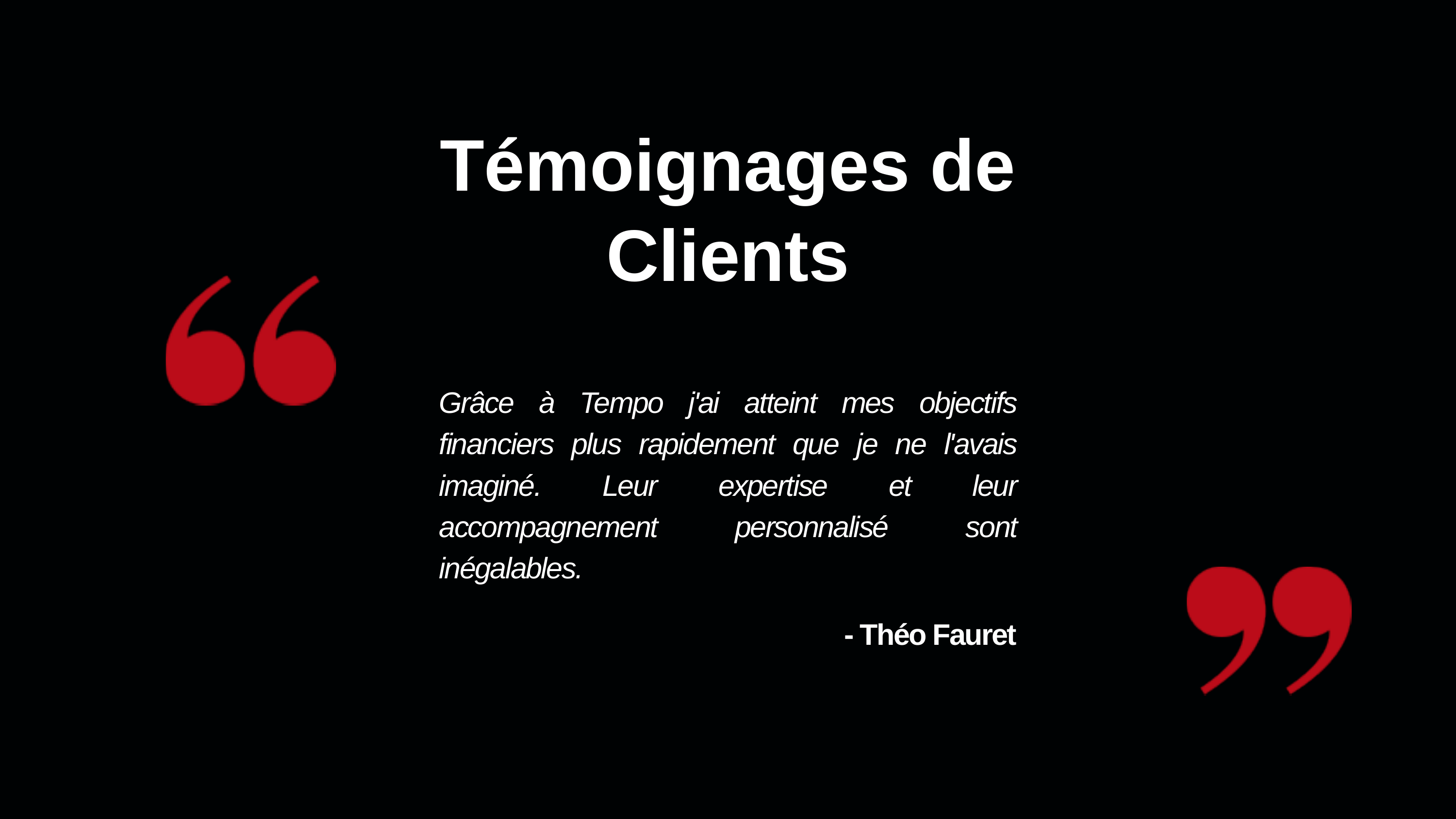

Témoignages de Clients

Grâce à Tempo j'ai atteint mes objectifs financiers plus rapidement que je ne l'avais imaginé. Leur expertise et leur accompagnement personnalisé sont inégalables.

- Théo Fauret